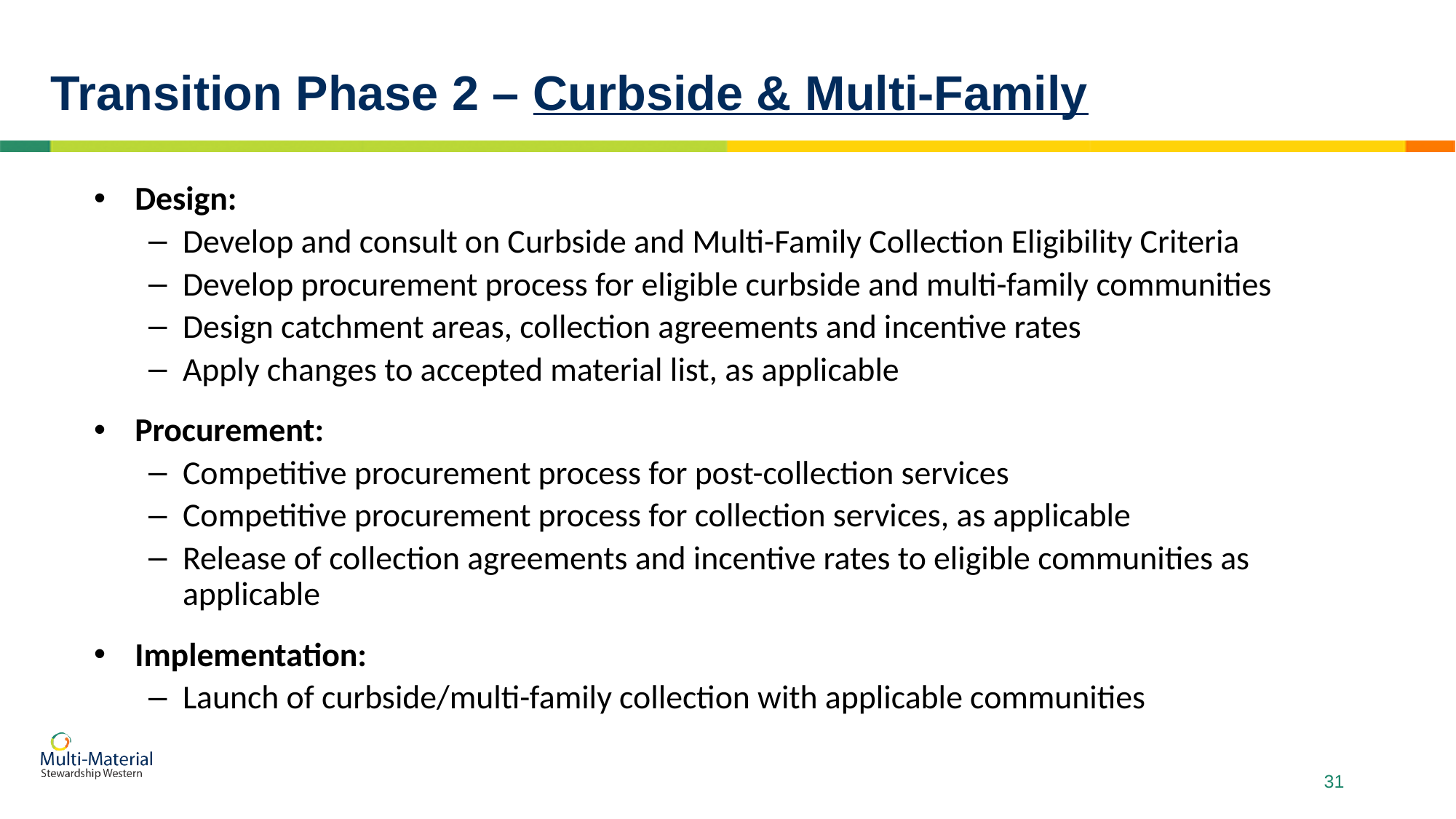

# Transition Phase 2 – Curbside & Multi-Family
Design:
Develop and consult on Curbside and Multi-Family Collection Eligibility Criteria
Develop procurement process for eligible curbside and multi-family communities
Design catchment areas, collection agreements and incentive rates
Apply changes to accepted material list, as applicable
Procurement:
Competitive procurement process for post-collection services
Competitive procurement process for collection services, as applicable
Release of collection agreements and incentive rates to eligible communities as applicable
Implementation:
Launch of curbside/multi-family collection with applicable communities

31